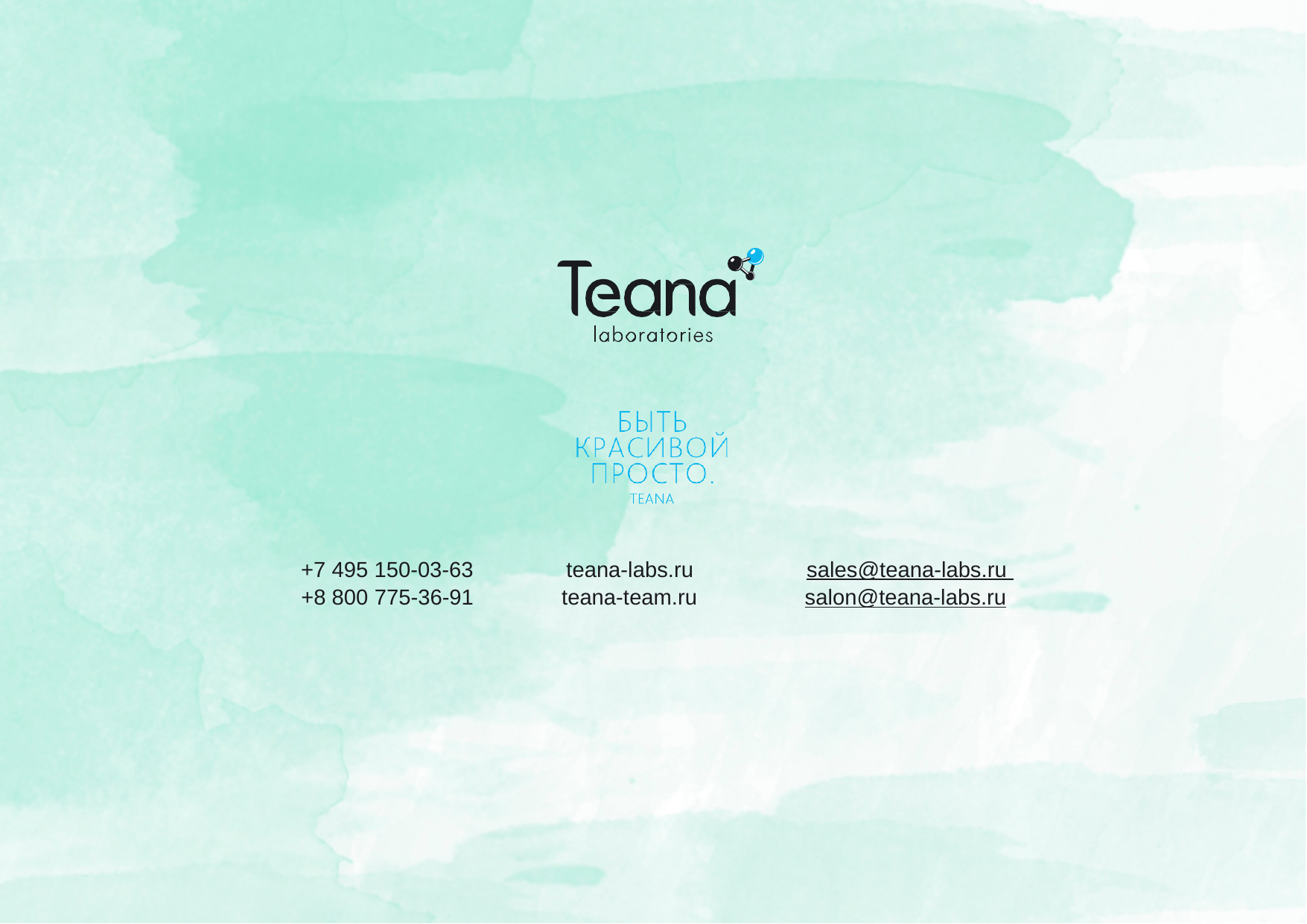

+7 495 150-03-63
+8 800 775-36-91
teana-labs.ru  teana-team.ru
sales@teana-labs.ru  salon@teana-labs.ru